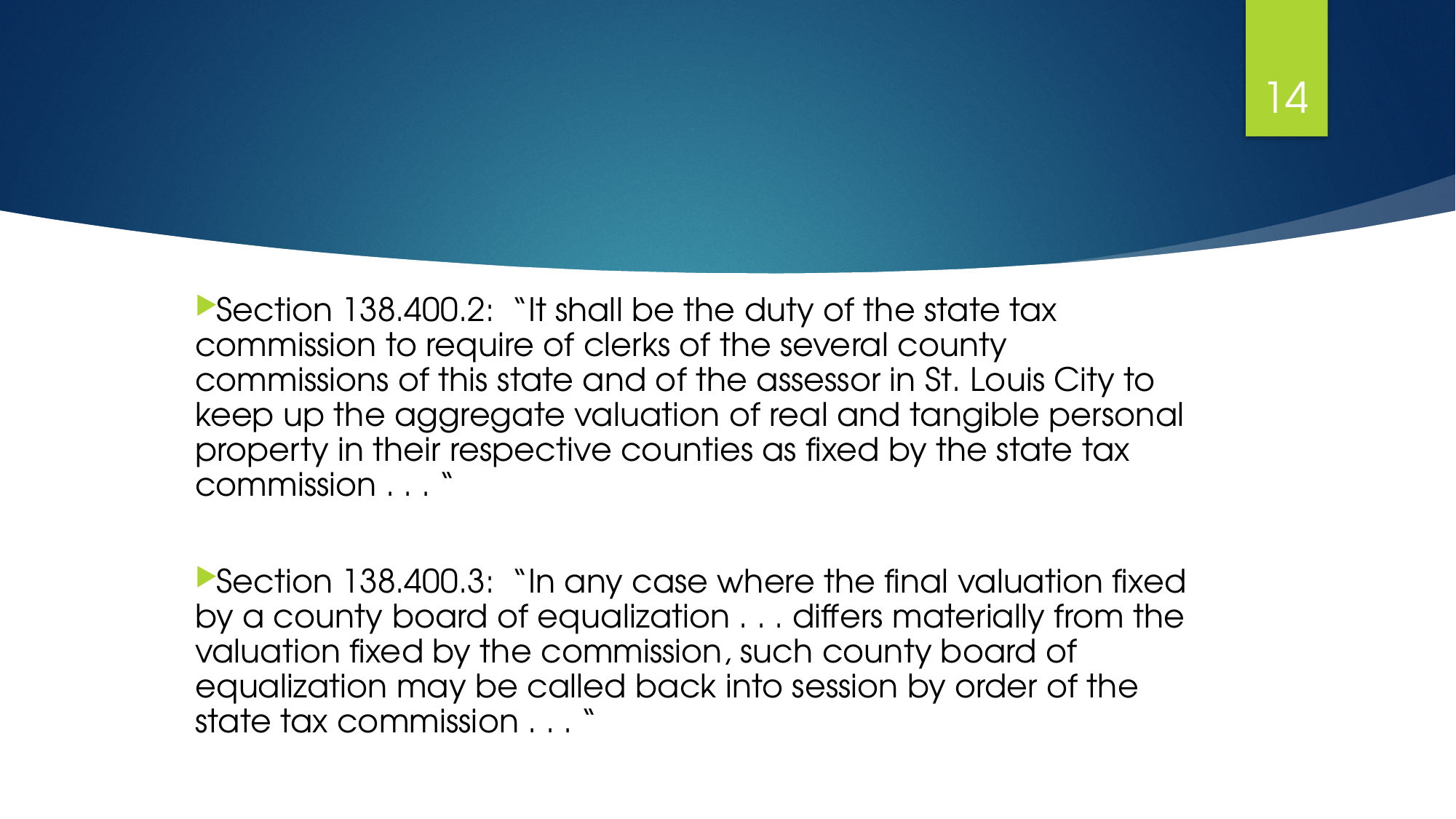

14

Section 138.400.2:  “It shall be the duty of the state tax commission to require of clerks of the several county commissions of this state and of the assessor in St. Louis City to keep up the aggregate valuation of real and tangible personal property in their respective counties as fixed by the state tax commission . . . “

Section 138.400.3:  “In any case where the final valuation fixed by a county board of equalization . . . differs materially from the valuation fixed by the commission, such county board of equalization may be called back into session by order of the state tax commission . . . “